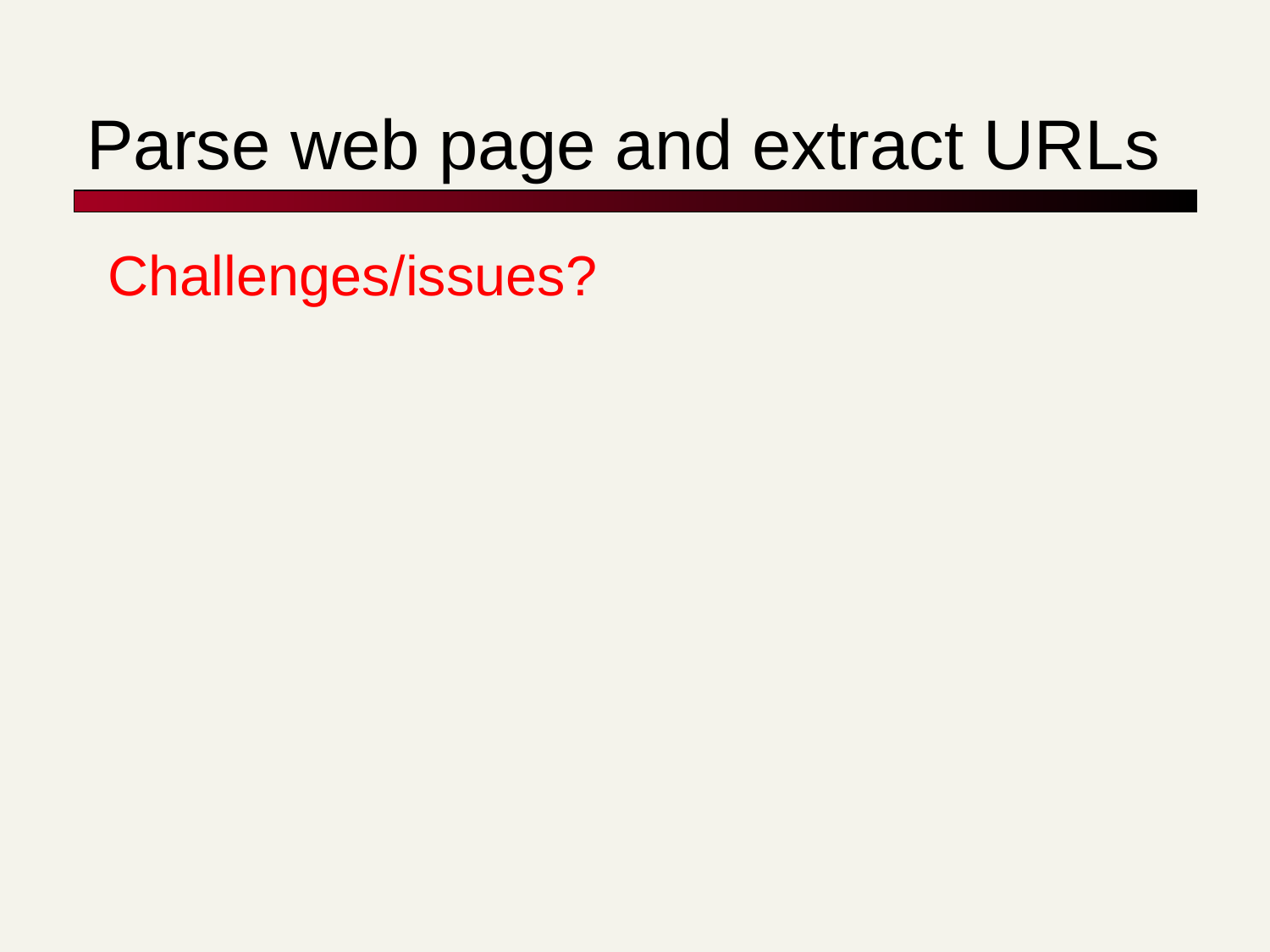

# Parse web page and extract URLs
Challenges/issues?